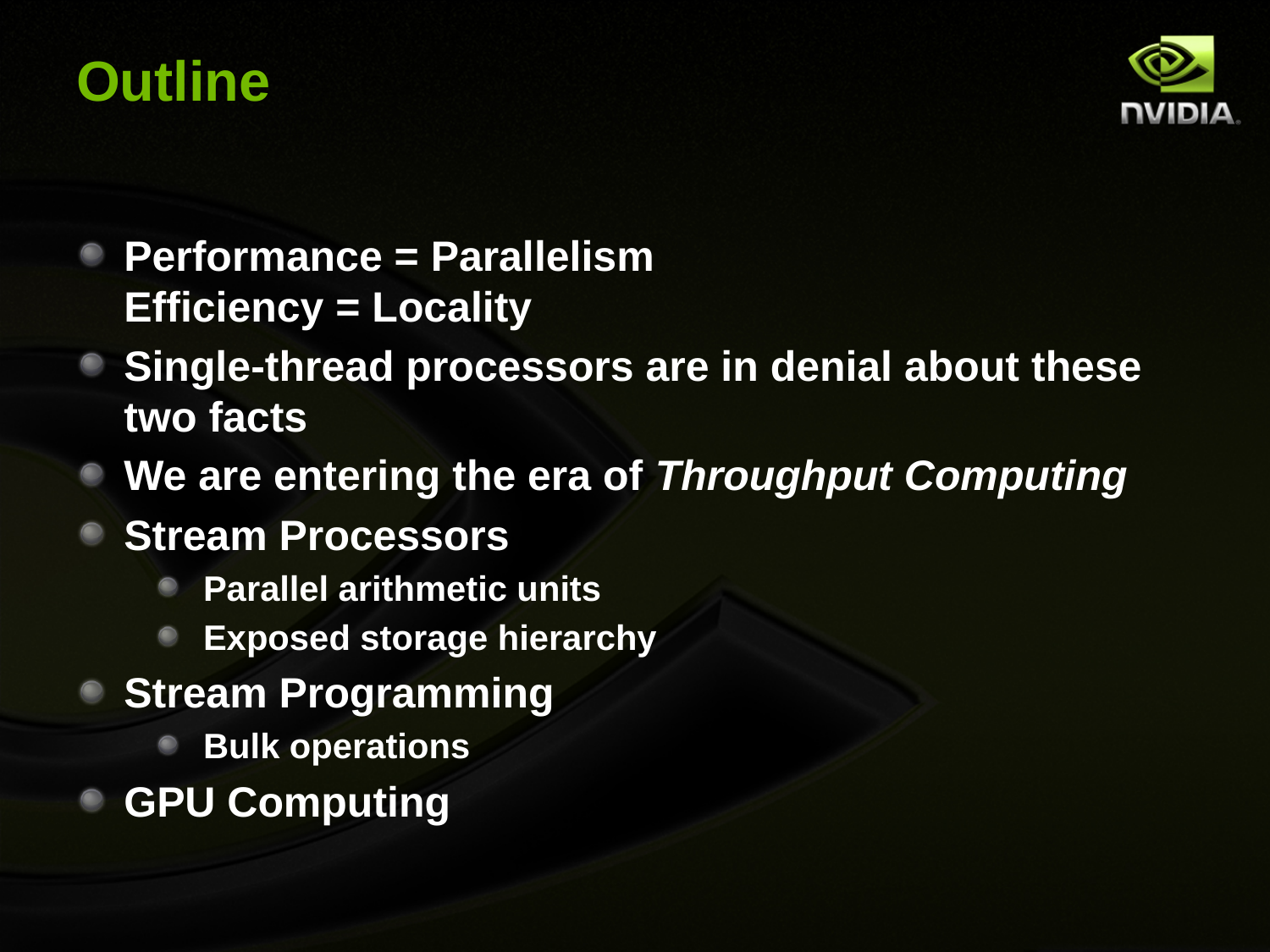

Performance = Parallelism
Efficiency = Locality
Single-thread processors are in denial about these two facts
We are entering the era of Throughput Computing
Stream Processors
Parallel arithmetic units
Exposed storage hierarchy
Stream Programming
Bulk operations
GPU Computing

# Outline